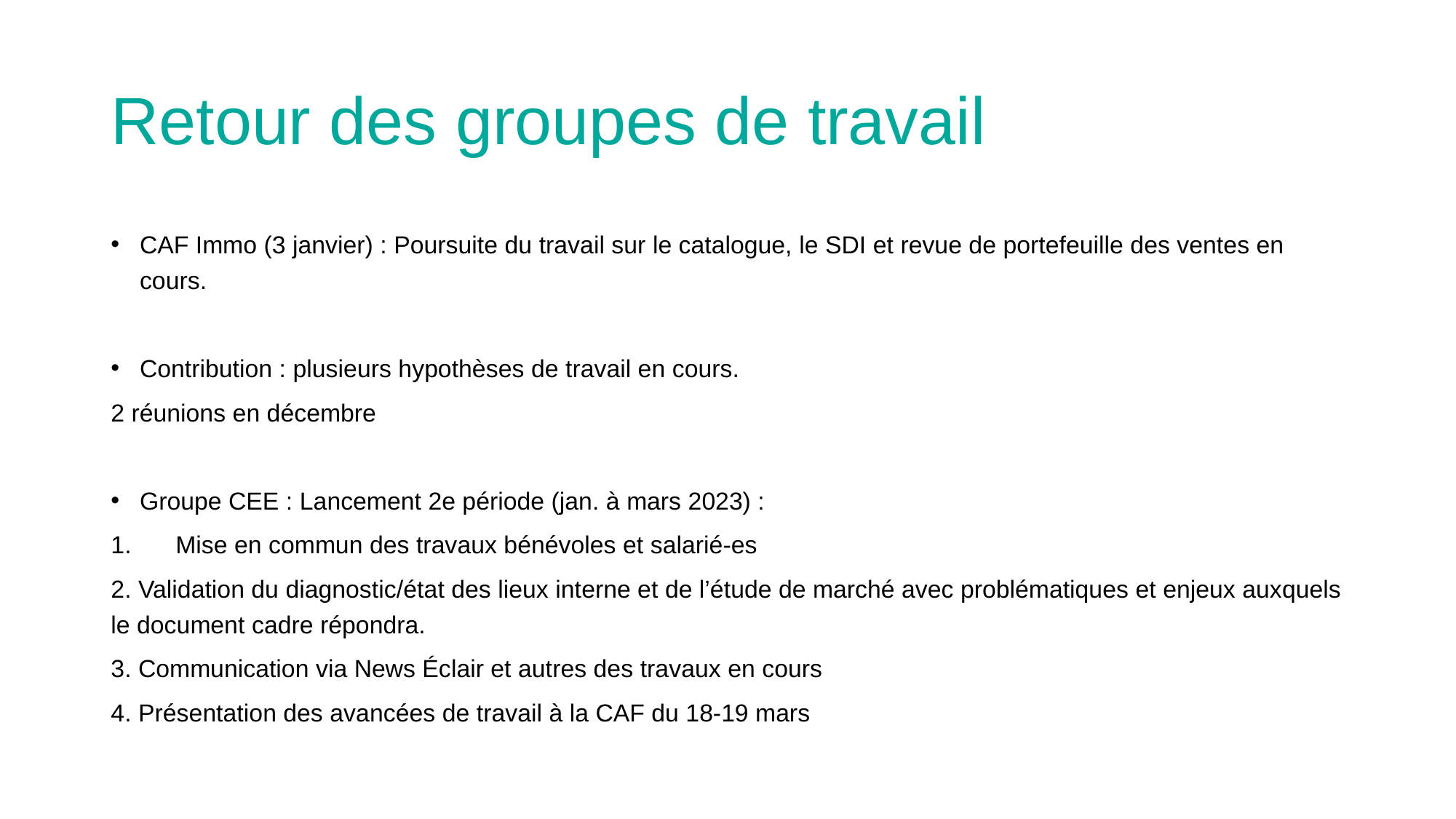

# Retour des groupes de travail
CAF Immo (3 janvier) : Poursuite du travail sur le catalogue, le SDI et revue de portefeuille des ventes en cours.

Contribution : plusieurs hypothèses de travail en cours.
2 réunions en décembre

Groupe CEE : Lancement 2e période (jan. à mars 2023) :
Mise en commun des travaux bénévoles et salarié-es
2. Validation du diagnostic/état des lieux interne et de l’étude de marché avec problématiques et enjeux auxquels le document cadre répondra.
3. Communication via News Éclair et autres des travaux en cours
4. Présentation des avancées de travail à la CAF du 18-19 mars